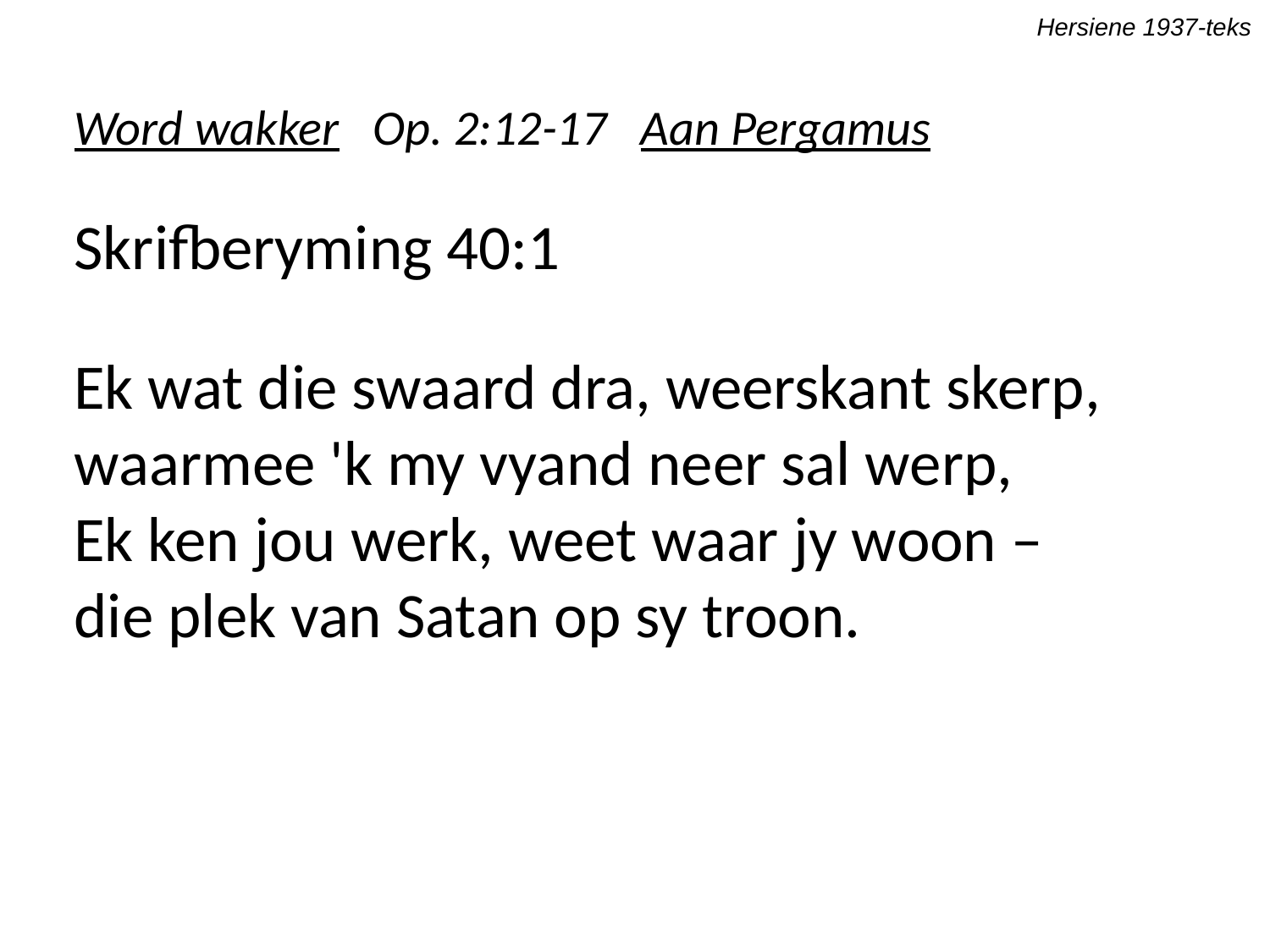

Hersiene 1937-teks
Word wakker   Op. 2:12-17   Aan Pergamus

Skrifberyming 40:1

Ek wat die swaard dra, weerskant skerp,
waarmee 'k my vyand neer sal werp,
Ek ken jou werk, weet waar jy woon –
die plek van Satan op sy troon.